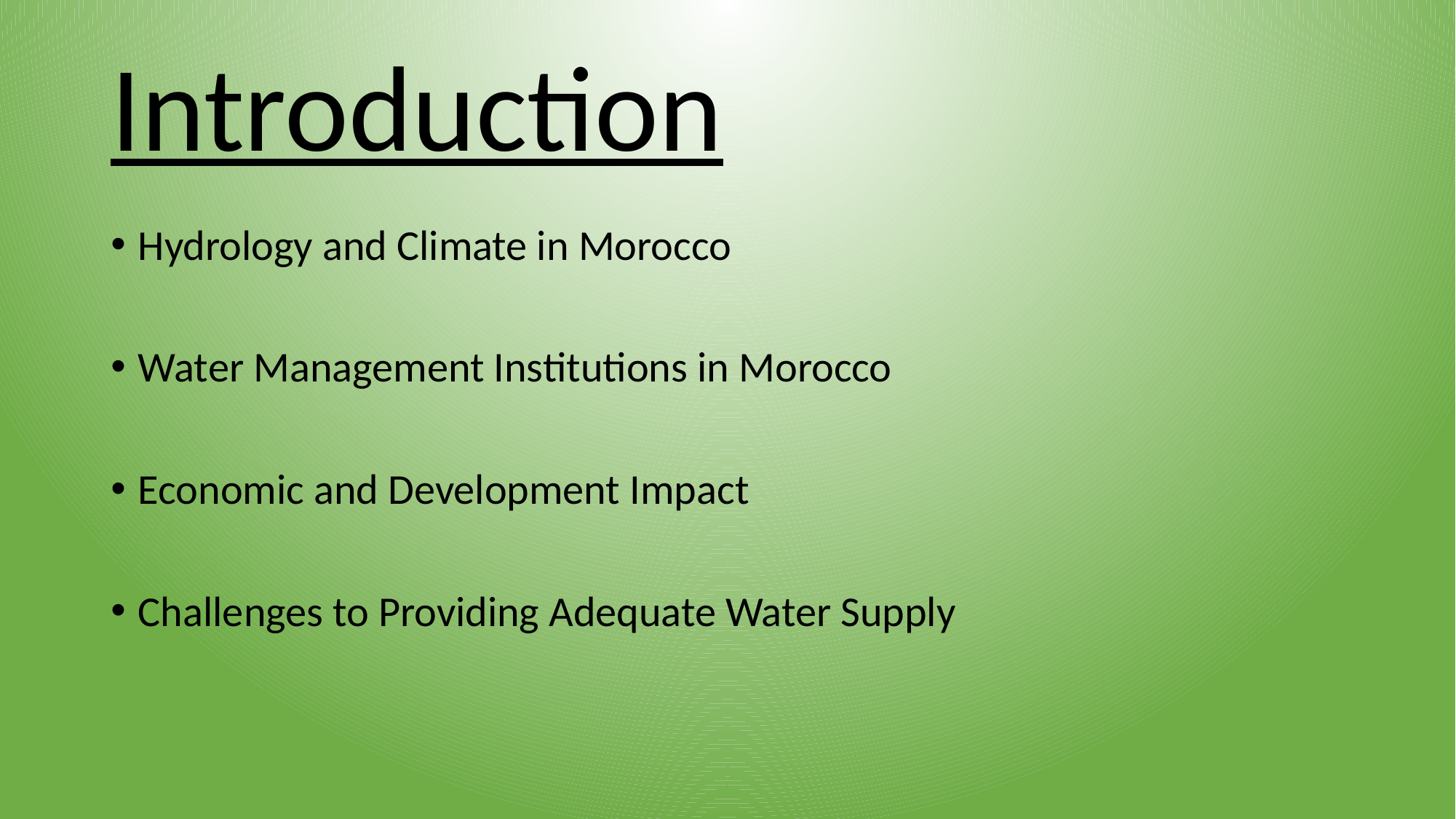

# Introduction
Hydrology and Climate in Morocco

Water Management Institutions in Morocco

Economic and Development Impact

Challenges to Providing Adequate Water Supply